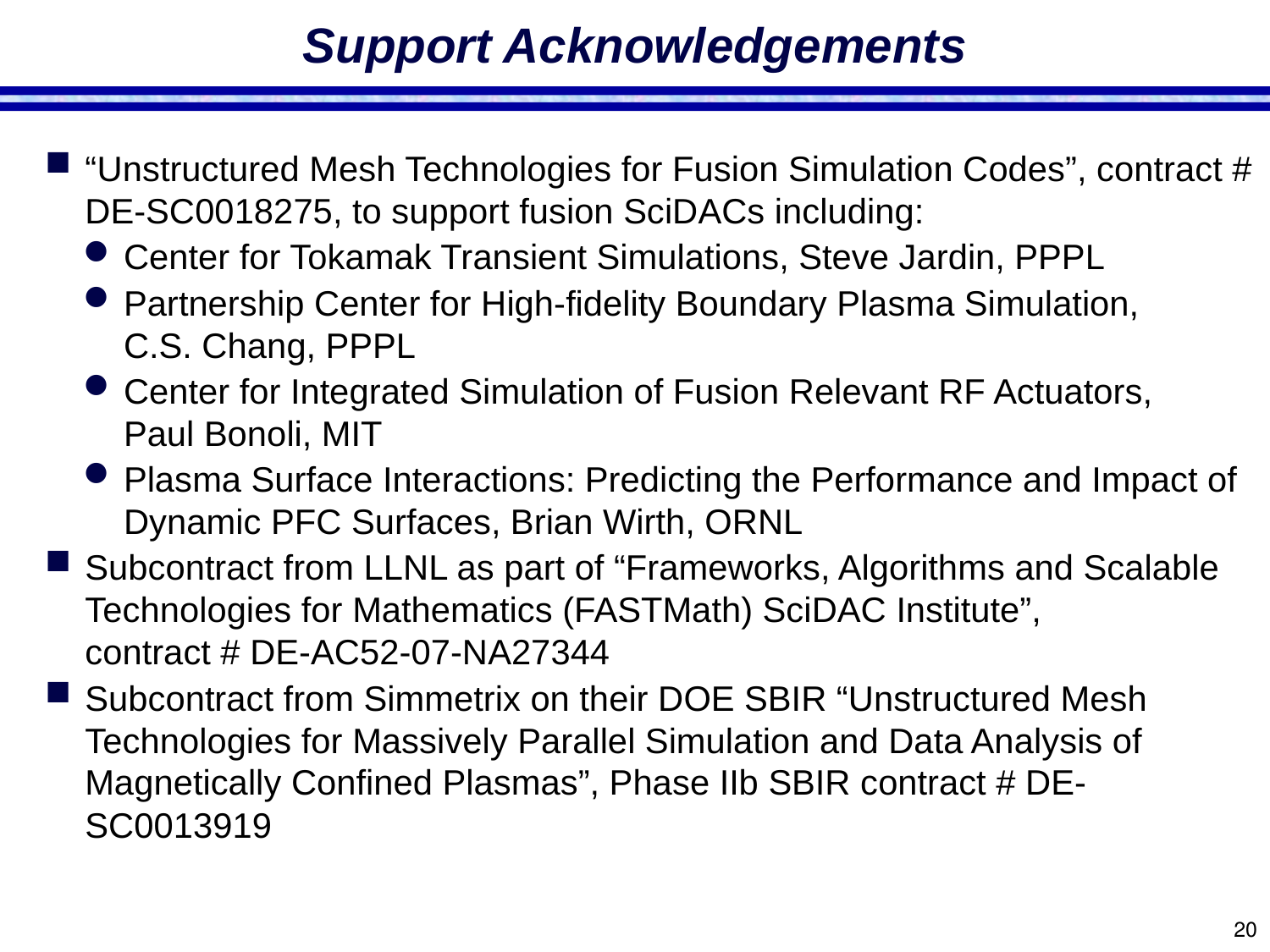

# Support Acknowledgements
“Unstructured Mesh Technologies for Fusion Simulation Codes”, contract # DE-SC0018275, to support fusion SciDACs including:
Center for Tokamak Transient Simulations, Steve Jardin, PPPL
Partnership Center for High-fidelity Boundary Plasma Simulation,
C.S. Chang, PPPL
Center for Integrated Simulation of Fusion Relevant RF Actuators,
Paul Bonoli, MIT
Plasma Surface Interactions: Predicting the Performance and Impact of Dynamic PFC Surfaces, Brian Wirth, ORNL
Subcontract from LLNL as part of “Frameworks, Algorithms and Scalable Technologies for Mathematics (FASTMath) SciDAC Institute”,
contract # DE-AC52-07-NA27344
Subcontract from Simmetrix on their DOE SBIR “Unstructured Mesh Technologies for Massively Parallel Simulation and Data Analysis of Magnetically Confined Plasmas”, Phase IIb SBIR contract # DE-SC0013919

20